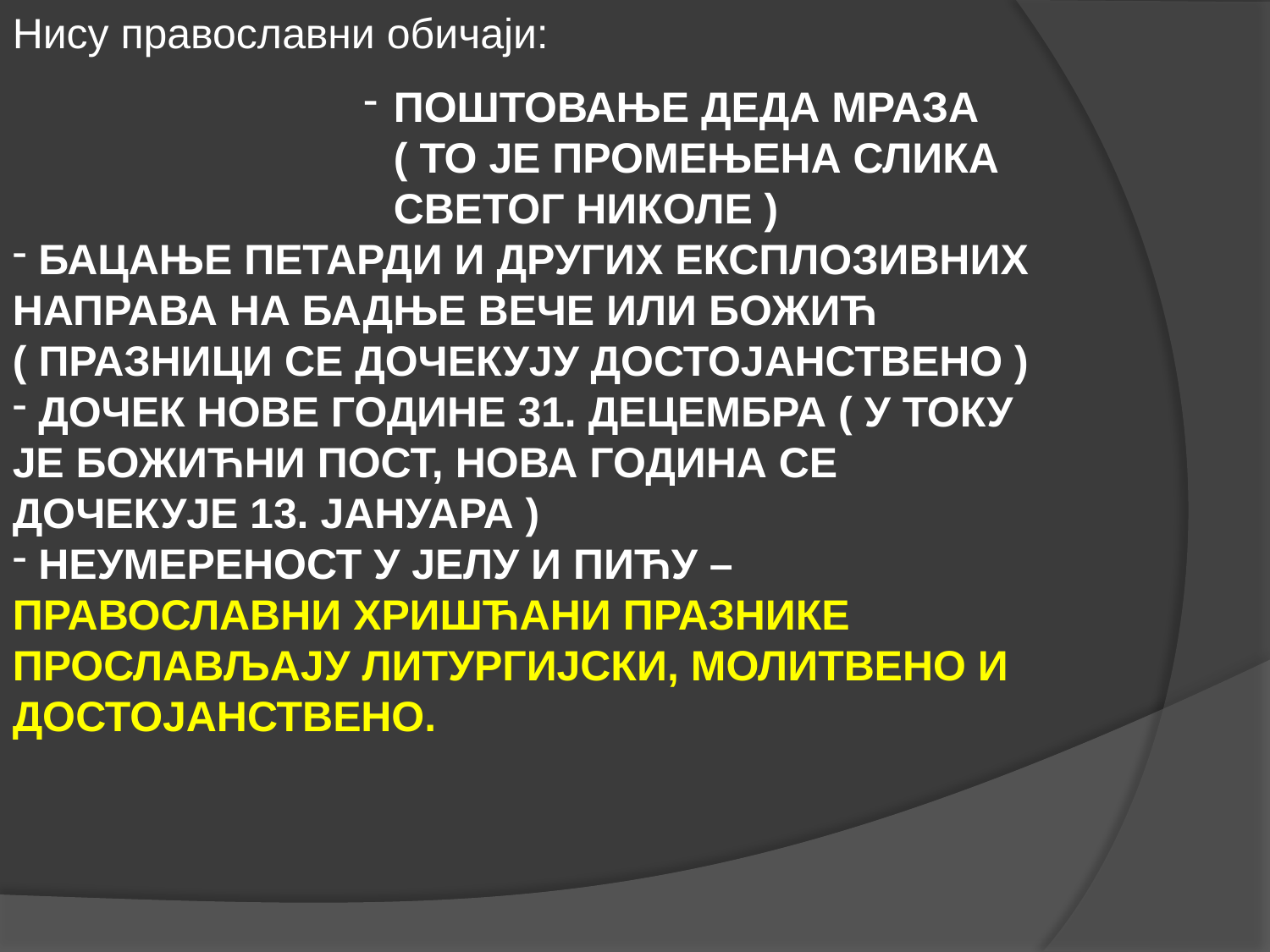

Нису православни обичаји:
ПОШТОВАЊЕ ДЕДА МРАЗА ( ТО ЈЕ ПРОМЕЊЕНА СЛИКА СВЕТОГ НИКОЛЕ )
 БАЦАЊЕ ПЕТАРДИ И ДРУГИХ ЕКСПЛОЗИВНИХ НАПРАВА НА БАДЊЕ ВЕЧЕ ИЛИ БОЖИЋ ( ПРАЗНИЦИ СЕ ДОЧЕКУЈУ ДОСТОЈАНСТВЕНО )
 ДОЧЕК НОВЕ ГОДИНЕ 31. ДЕЦЕМБРА ( У ТОКУ ЈЕ БОЖИЋНИ ПОСТ, НОВА ГОДИНА СЕ ДОЧЕКУЈЕ 13. ЈАНУАРА )
 НЕУМЕРЕНОСТ У ЈЕЛУ И ПИЋУ – ПРАВОСЛАВНИ ХРИШЋАНИ ПРАЗНИКЕ ПРОСЛАВЉАЈУ ЛИТУРГИЈСКИ, МОЛИТВЕНО И ДОСТОЈАНСТВЕНО.